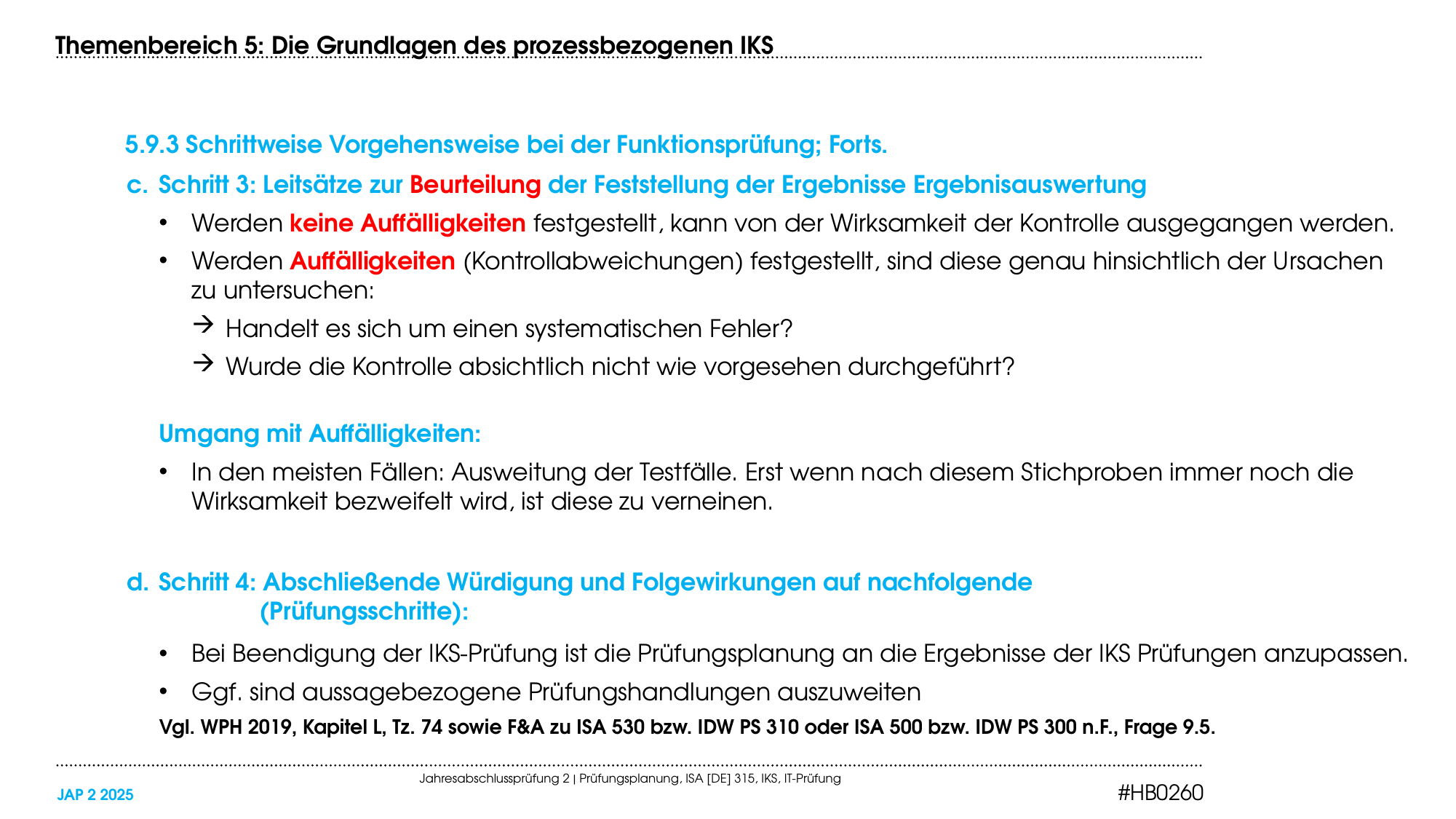

Themenbereich 5: Die Grundlagen des prozessbezogenen IKS
5.9.3 Schrittweise Vorgehensweise bei der Funktionsprüfung; Forts.
Schritt 3: Leitsätze zur Beurteilung der Feststellung der Ergebnisse Ergebnisauswertung
Werden keine Auffälligkeiten festgestellt, kann von der Wirksamkeit der Kontrolle ausgegangen werden.
Werden Auffälligkeiten (Kontrollabweichungen) festgestellt, sind diese genau hinsichtlich der Ursachen zu untersuchen:
Handelt es sich um einen systematischen Fehler?
Wurde die Kontrolle absichtlich nicht wie vorgesehen durchgeführt?

Umgang mit Auffälligkeiten:
In den meisten Fällen: Ausweitung der Testfälle. Erst wenn nach diesem Stichproben immer noch die Wirksamkeit bezweifelt wird, ist diese zu verneinen.

Schritt 4: Abschließende Würdigung und Folgewirkungen auf nachfolgende
               (Prüfungsschritte):
Bei Beendigung der IKS-Prüfung ist die Prüfungsplanung an die Ergebnisse der IKS Prüfungen anzupassen.
Ggf. sind aussagebezogene Prüfungshandlungen auszuweiten
Vgl. WPH 2019, Kapitel L, Tz. 74 sowie F&A zu ISA 530 bzw. IDW PS 310 oder ISA 500 bzw. IDW PS 300 n.F., Frage 9.5.